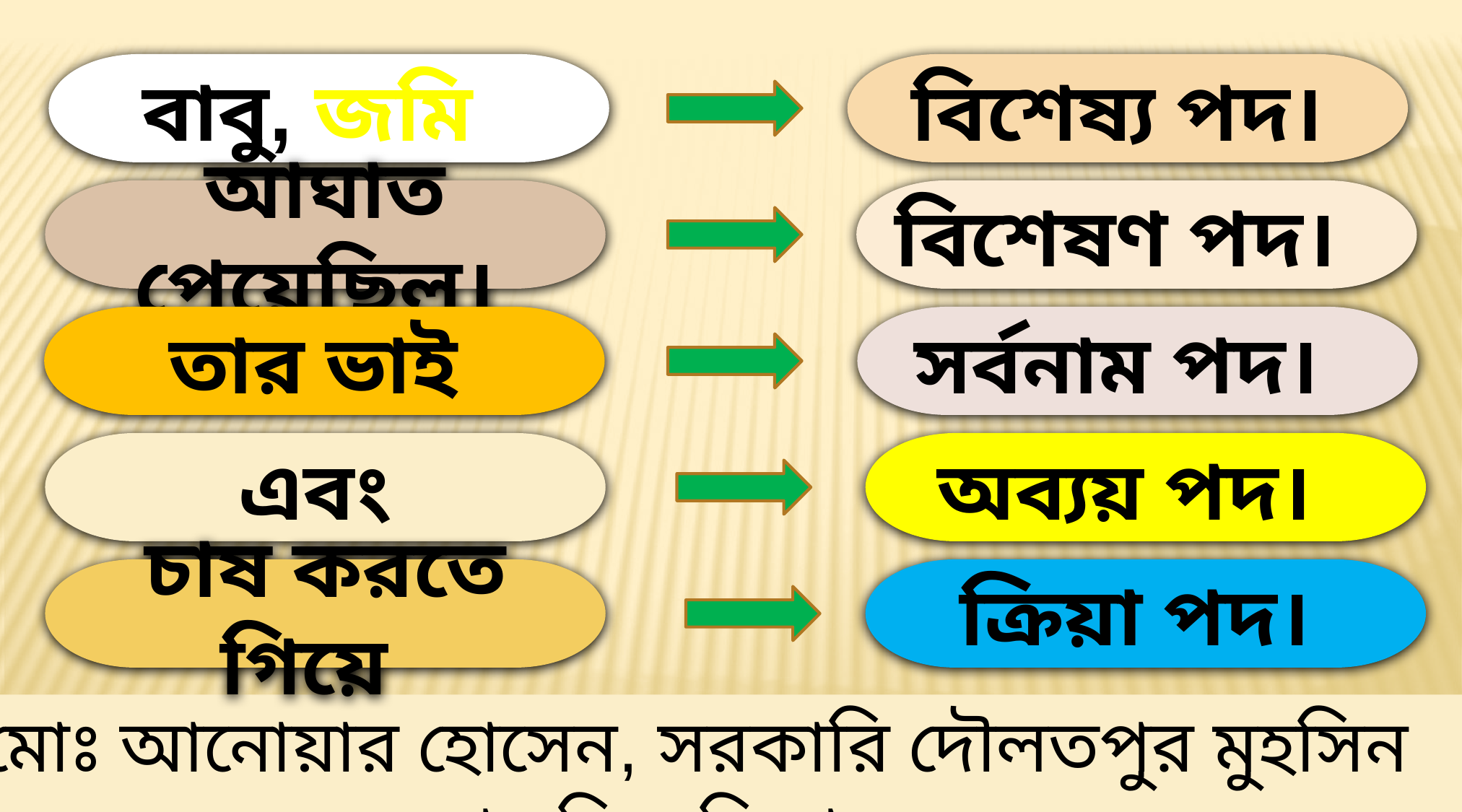

বাবু, জমি
বিশেষ্য পদ।

আঘাত পেয়েছিল।
বিশেষণ পদ।

তার ভাই
সর্বনাম পদ।

এবং
অব্যয় পদ।

চাষ করতে গিয়ে
ক্রিয়া পদ।

মোঃ আনোয়ার হোসেন, সরকারি দৌলতপুর মুহসিন মাধ্যমিক বিদ্যালয়